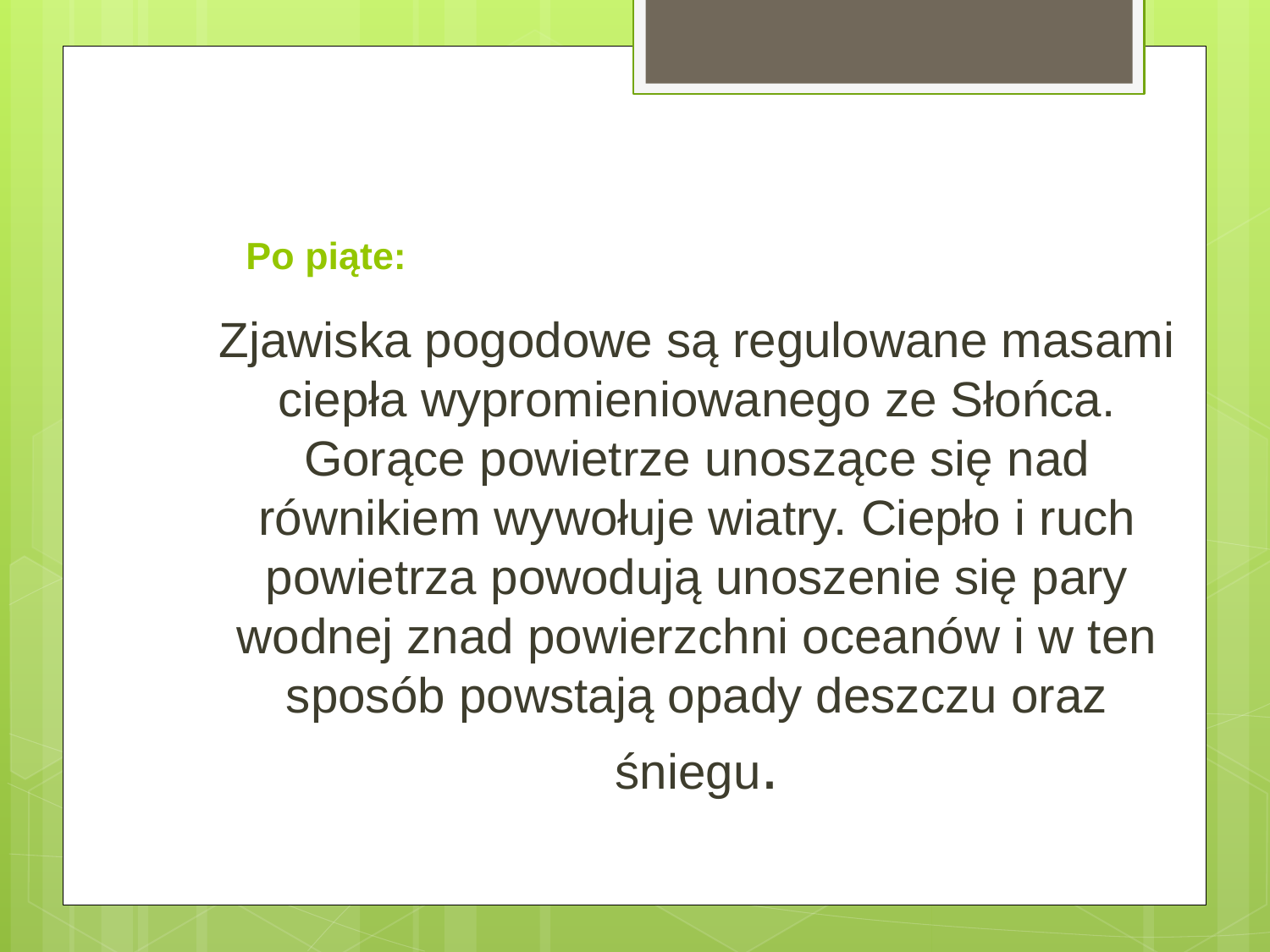

Po piąte:
Zjawiska pogodowe są regulowane masami ciepła wypromieniowanego ze Słońca. Gorące powietrze unoszące się nad równikiem wywołuje wiatry. Ciepło i ruch powietrza powodują unoszenie się pary wodnej znad powierzchni oceanów i w ten sposób powstają opady deszczu oraz śniegu.